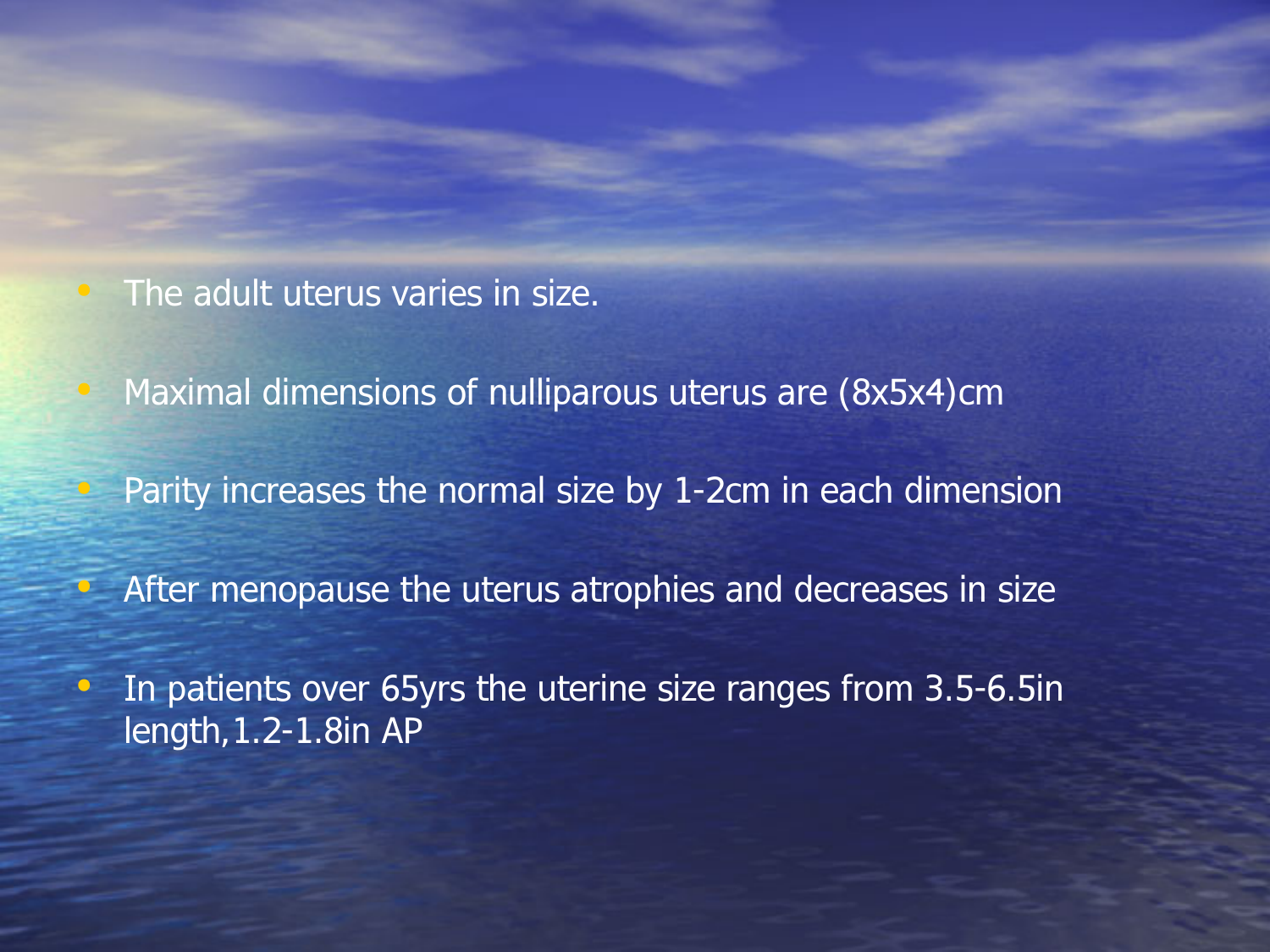

#
The adult uterus varies in size.

Maximal dimensions of nulliparous uterus are (8x5x4)cm

Parity increases the normal size by 1-2cm in each dimension

After menopause the uterus atrophies and decreases in size

In patients over 65yrs the uterine size ranges from 3.5-6.5in length,1.2-1.8in AP